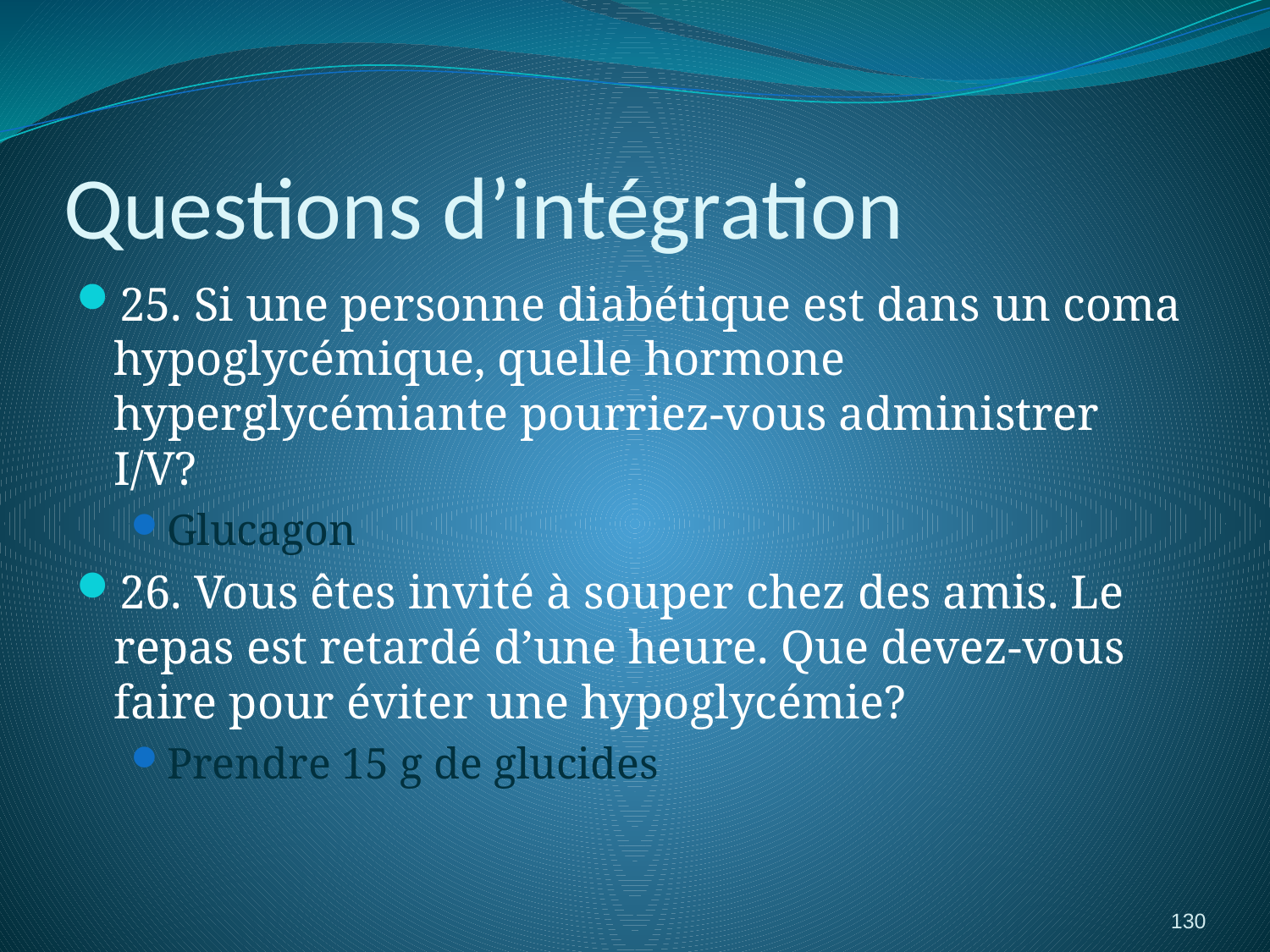

# Questions d’intégration
25. Si une personne diabétique est dans un coma hypoglycémique, quelle hormone hyperglycémiante pourriez-vous administrer I/V?
Glucagon
26. Vous êtes invité à souper chez des amis. Le repas est retardé d’une heure. Que devez-vous faire pour éviter une hypoglycémie?
Prendre 15 g de glucides
130